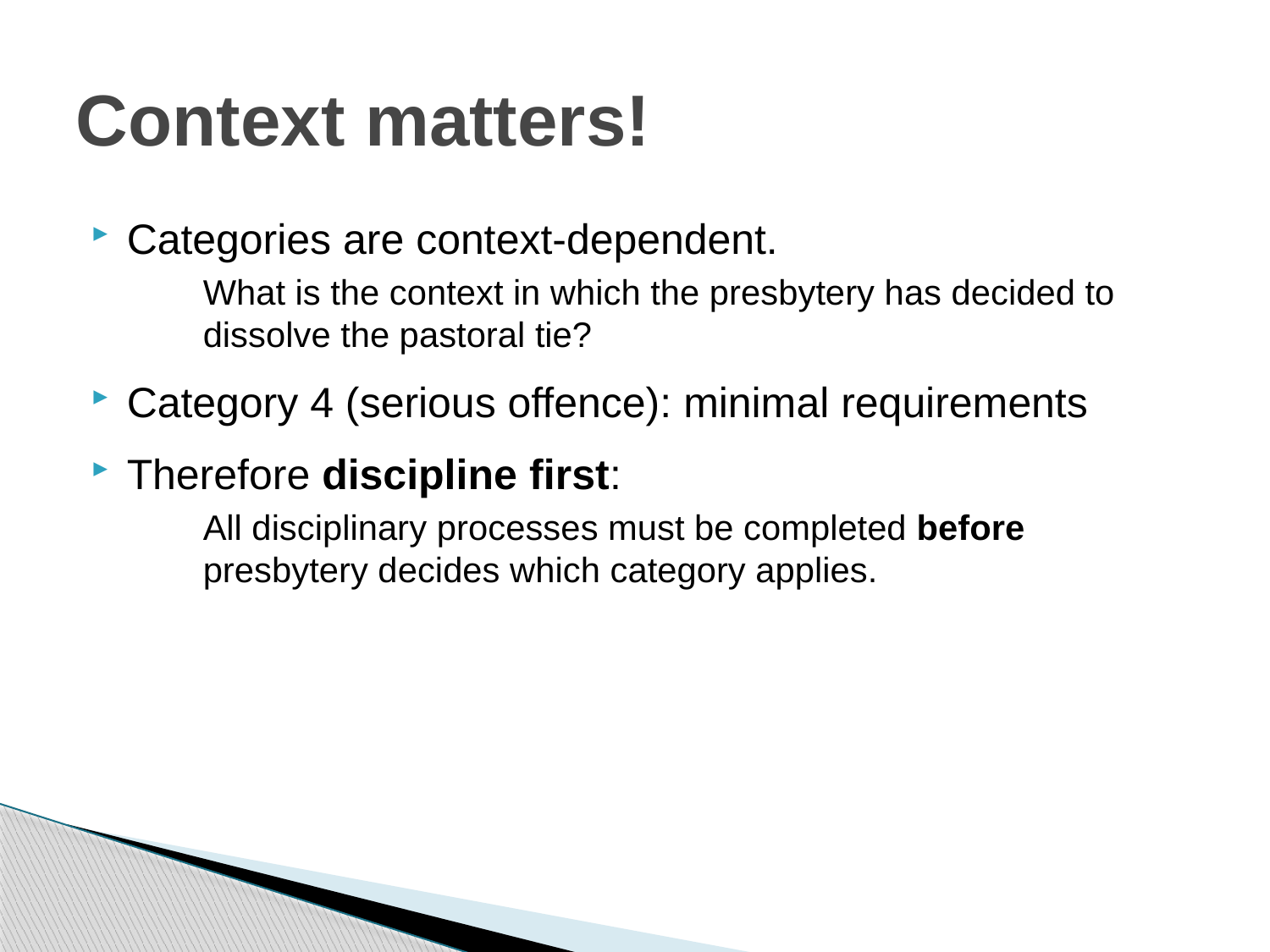

# Context matters!
Categories are context-dependent.
What is the context in which the presbytery has decided to dissolve the pastoral tie?
Category 4 (serious offence): minimal requirements
Therefore discipline first:
All disciplinary processes must be completed before presbytery decides which category applies.